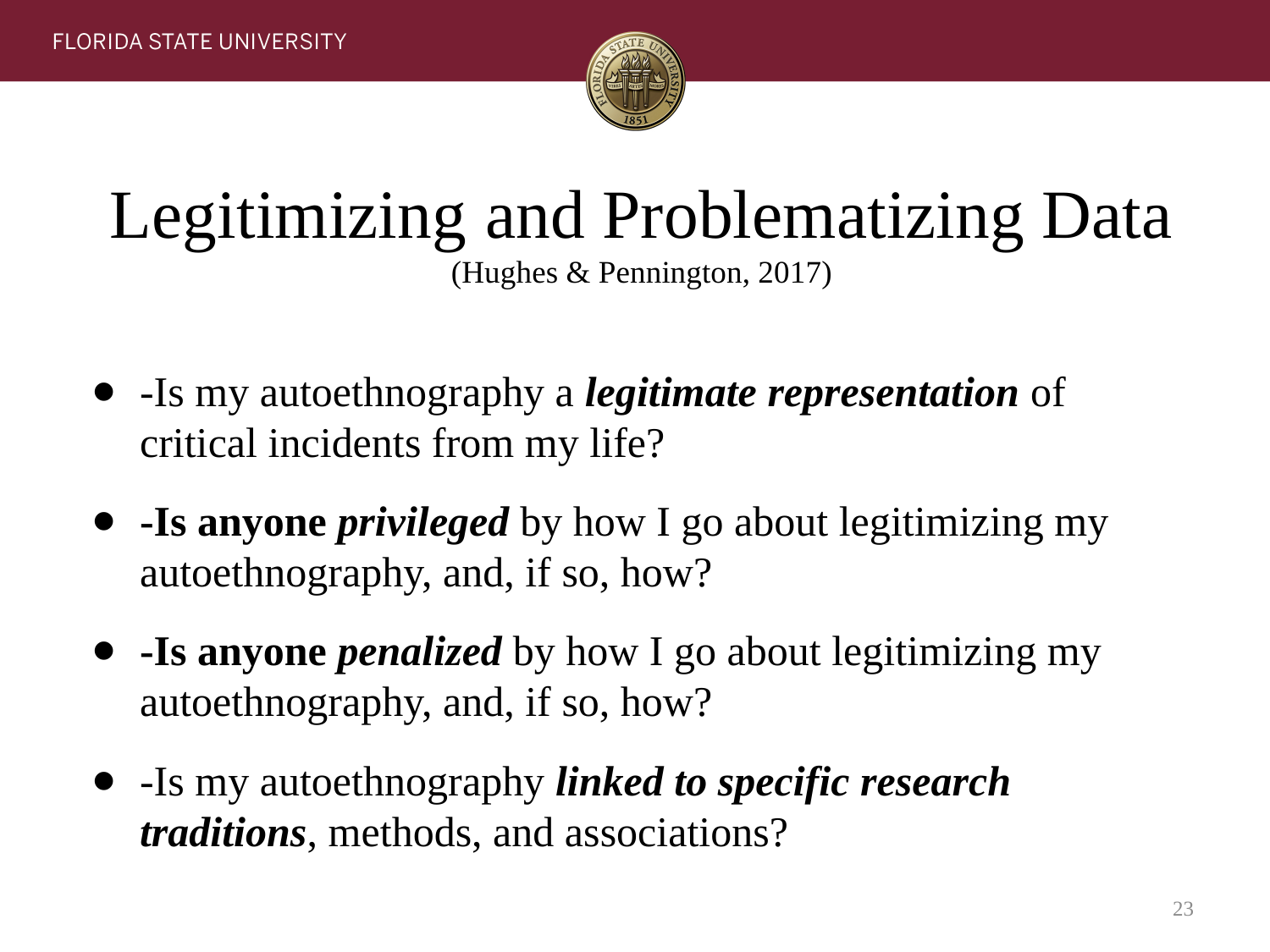

# Legitimizing and Problematizing Data (Hughes & Pennington, 2017)
-Is my autoethnography a legitimate representation of critical incidents from my life?
-Is anyone privileged by how I go about legitimizing my autoethnography, and, if so, how?
-Is anyone penalized by how I go about legitimizing my autoethnography, and, if so, how?
-Is my autoethnography linked to specific research traditions, methods, and associations?

23